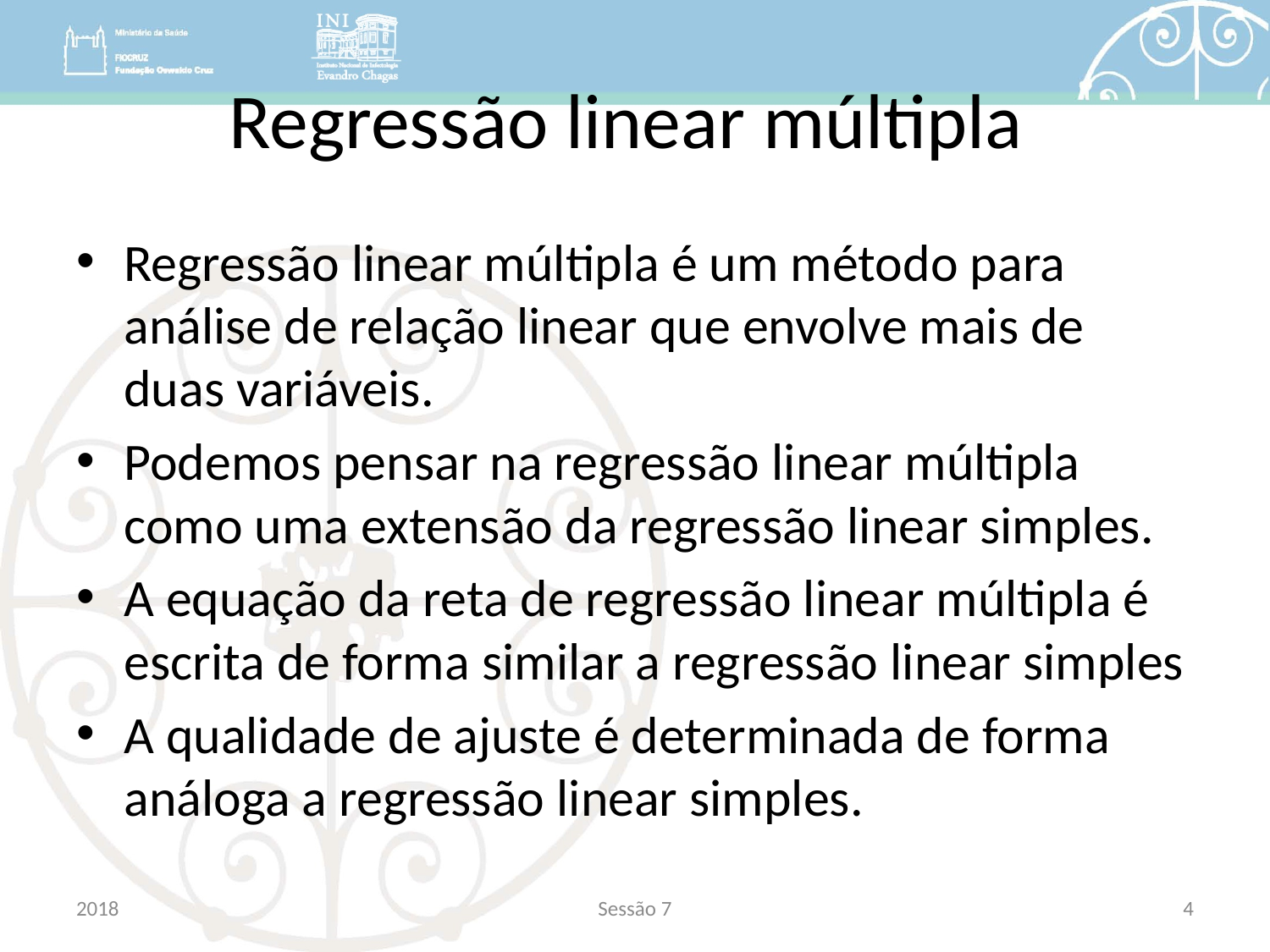

# Regressão linear múltipla
Regressão linear múltipla é um método para análise de relação linear que envolve mais de duas variáveis.
Podemos pensar na regressão linear múltipla como uma extensão da regressão linear simples.
A equação da reta de regressão linear múltipla é escrita de forma similar a regressão linear simples
A qualidade de ajuste é determinada de forma análoga a regressão linear simples.

2018
Sessão 7
4